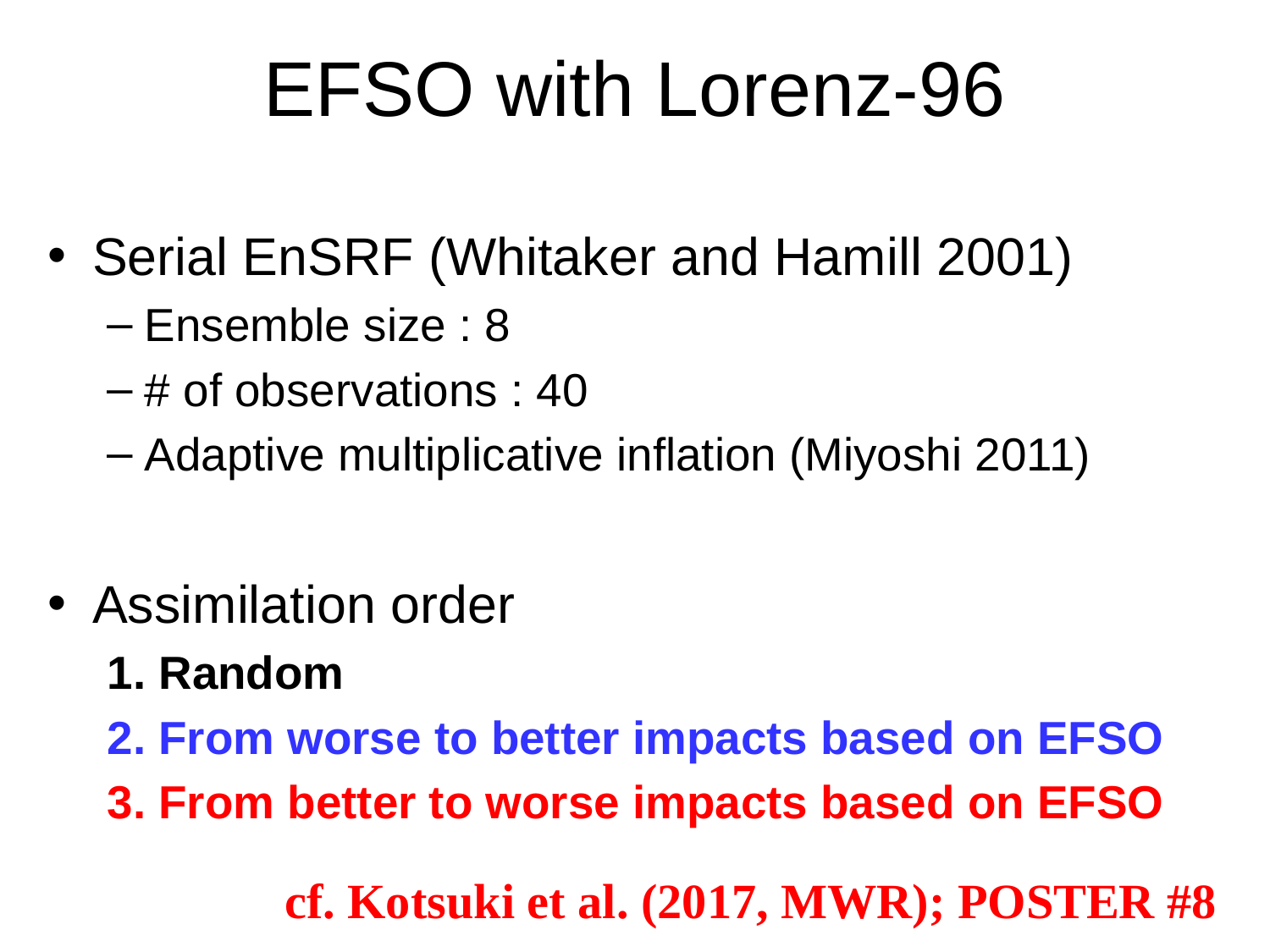

# EFSO with Lorenz-96
Serial EnSRF (Whitaker and Hamill 2001)
Ensemble size : 8
# of observations : 40
Adaptive multiplicative inflation (Miyoshi 2011)

Assimilation order
1. Random
2. From worse to better impacts based on EFSO
3. From better to worse impacts based on EFSO
cf. Kotsuki et al. (2017, MWR); POSTER #8